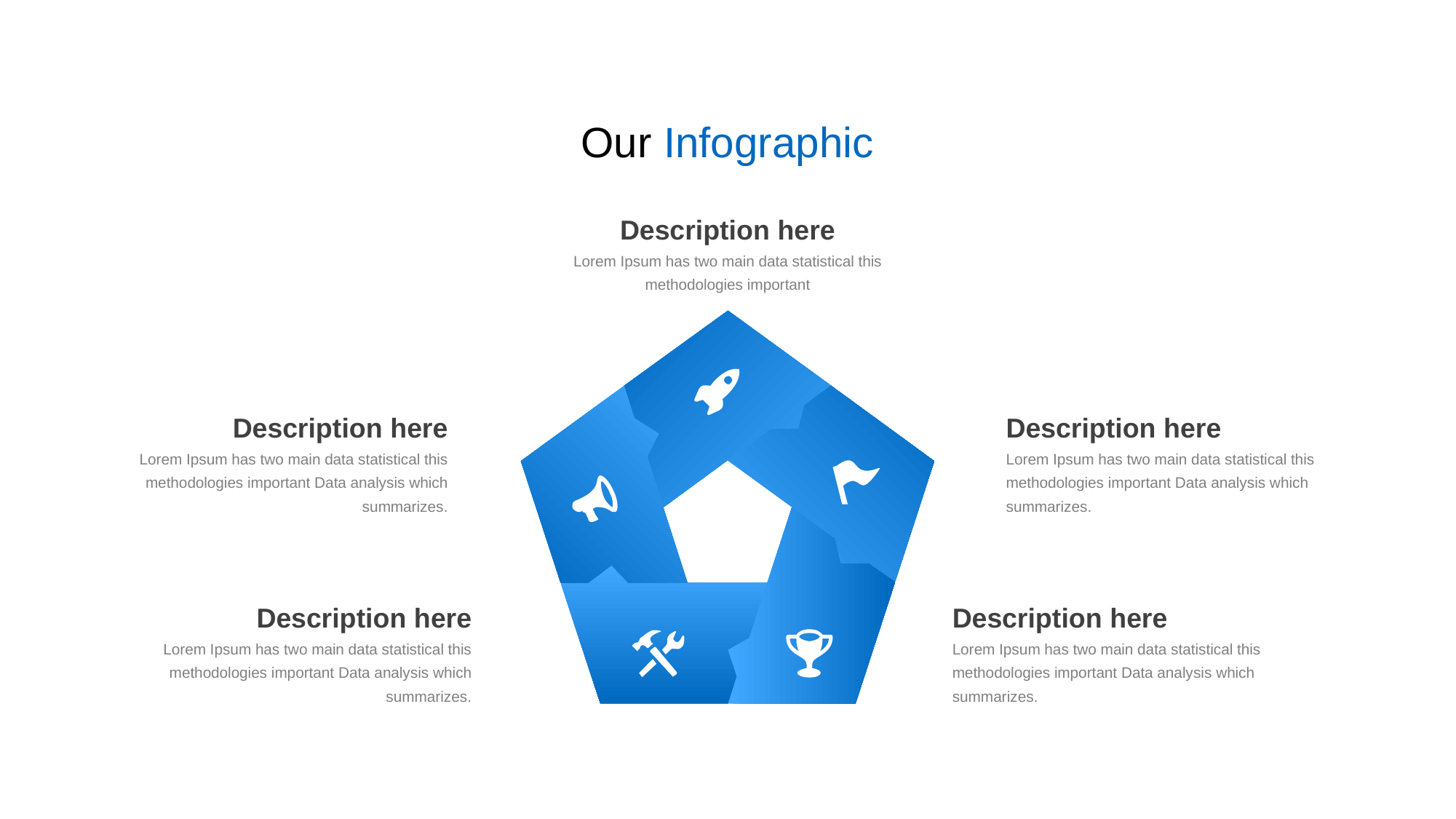

Our Infographic
Description here
Lorem Ipsum has two main data statistical this methodologies important

Description here
Description here
Lorem Ipsum has two main data statistical this methodologies important Data analysis which summarizes.
Lorem Ipsum has two main data statistical this methodologies important Data analysis which summarizes.

Description here
Description here

Lorem Ipsum has two main data statistical this methodologies important Data analysis which summarizes.
Lorem Ipsum has two main data statistical this methodologies important Data analysis which summarizes.